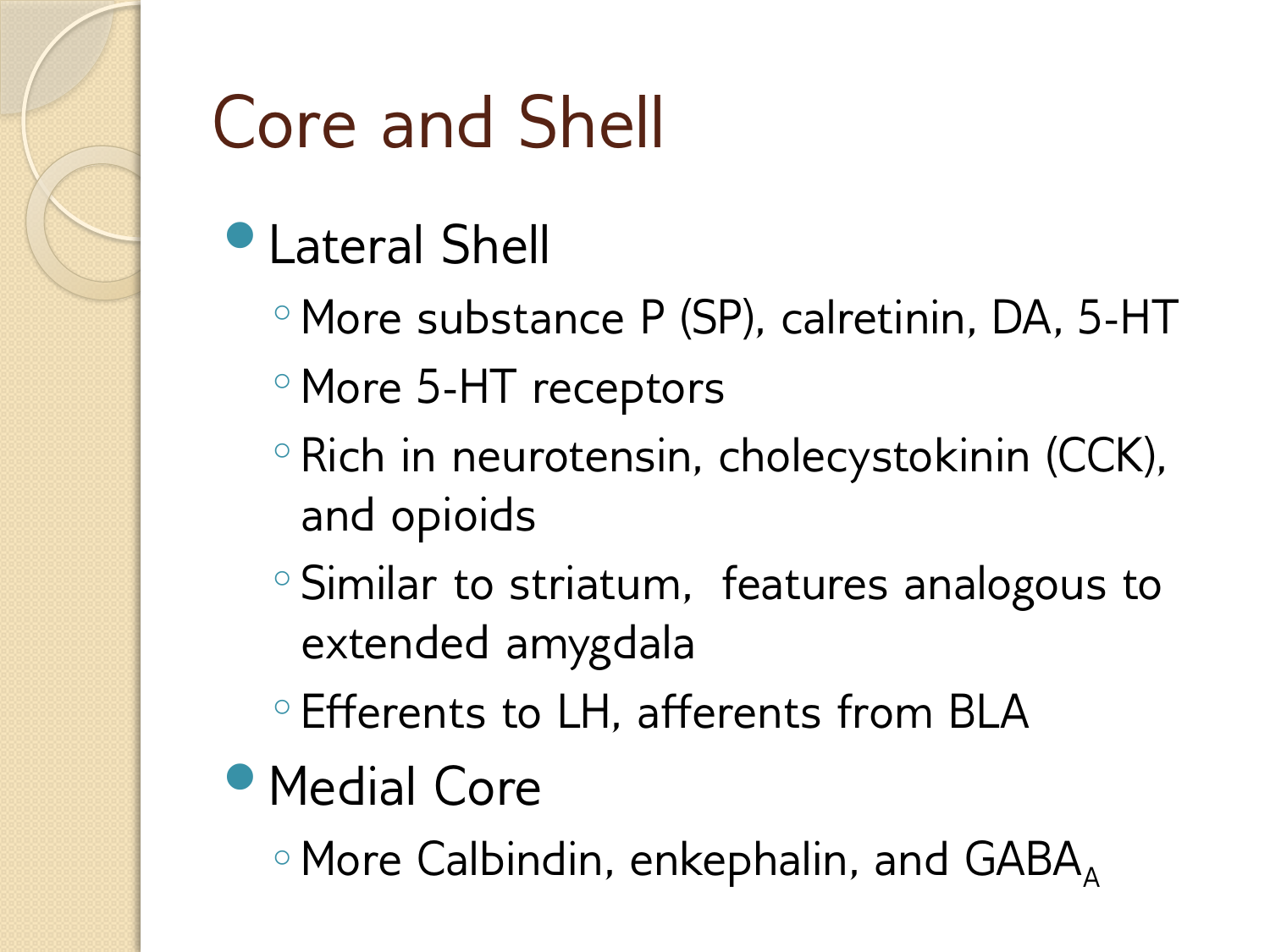

# Core and Shell
Lateral Shell
More substance P (SP), calretinin, DA, 5-HT
More 5-HT receptors
Rich in neurotensin, cholecystokinin (CCK), and opioids
Similar to striatum,  features analogous to extended amygdala
Efferents to LH, afferents from BLA
Medial Core
More Calbindin, enkephalin, and GABAA